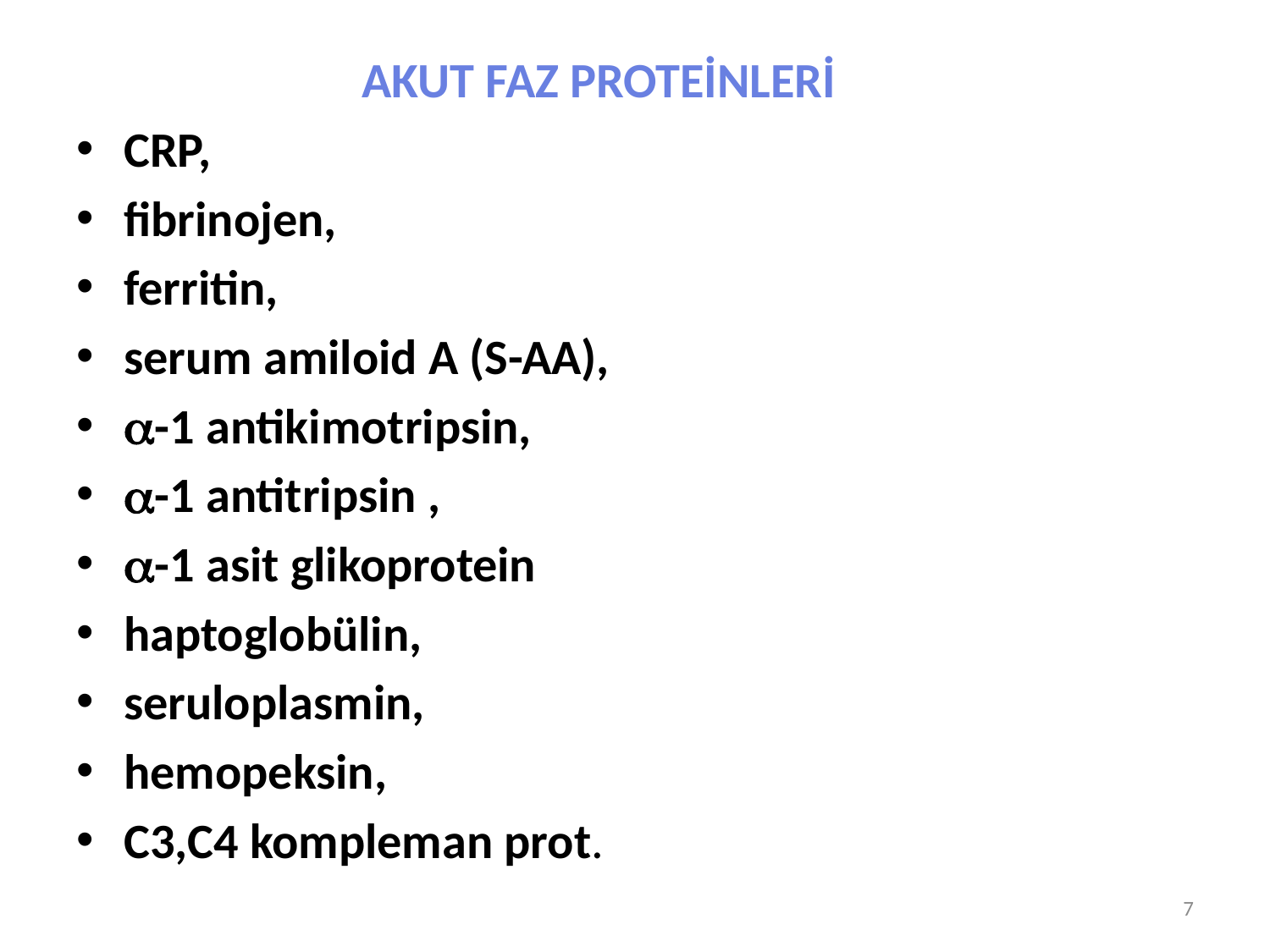

AKUT FAZ PROTEİNLERİ
CRP,
fibrinojen,
ferritin,
serum amiloid A (S-AA),
α-1 antikimotripsin,
α-1 antitripsin ,
α-1 asit glikoprotein
haptoglobülin,
seruloplasmin,
hemopeksin,
C3,C4 kompleman prot.

7